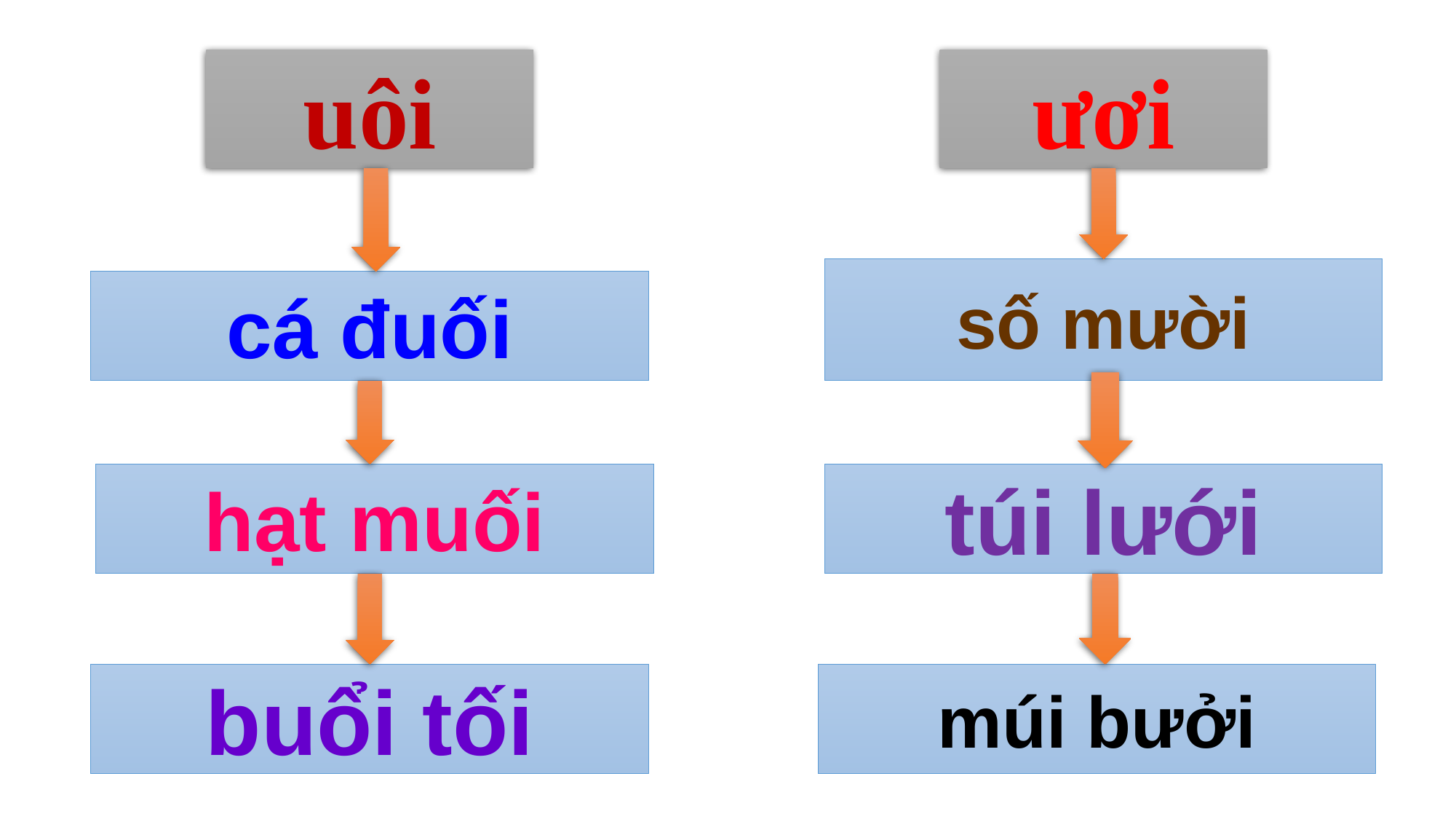

uôi
ươi

số mười
cá đuối

hạt muối
túi lưới

buổi tối
múi bưởi